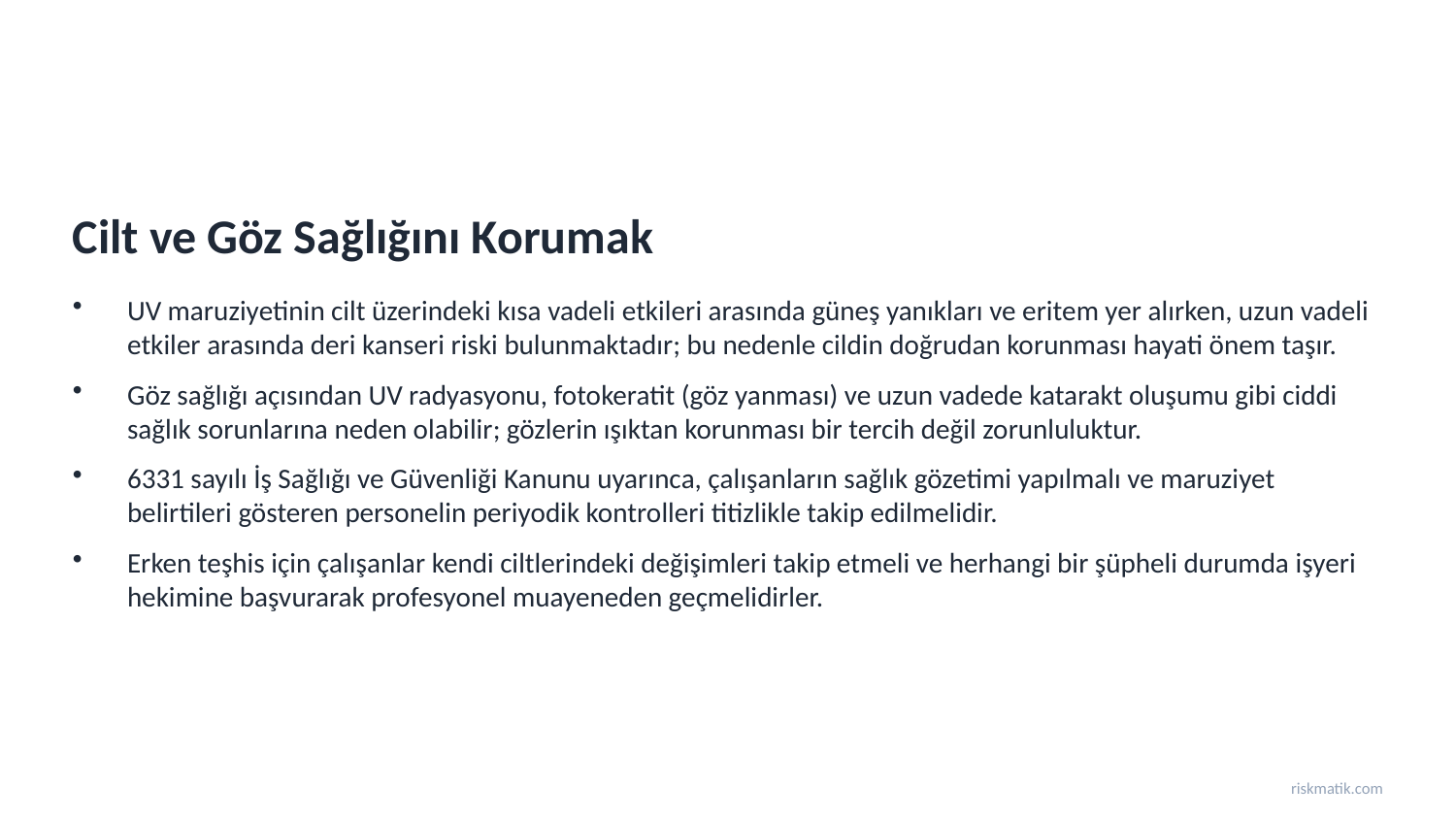

Cilt ve Göz Sağlığını Korumak
UV maruziyetinin cilt üzerindeki kısa vadeli etkileri arasında güneş yanıkları ve eritem yer alırken, uzun vadeli etkiler arasında deri kanseri riski bulunmaktadır; bu nedenle cildin doğrudan korunması hayati önem taşır.
Göz sağlığı açısından UV radyasyonu, fotokeratit (göz yanması) ve uzun vadede katarakt oluşumu gibi ciddi sağlık sorunlarına neden olabilir; gözlerin ışıktan korunması bir tercih değil zorunluluktur.
6331 sayılı İş Sağlığı ve Güvenliği Kanunu uyarınca, çalışanların sağlık gözetimi yapılmalı ve maruziyet belirtileri gösteren personelin periyodik kontrolleri titizlikle takip edilmelidir.
Erken teşhis için çalışanlar kendi ciltlerindeki değişimleri takip etmeli ve herhangi bir şüpheli durumda işyeri hekimine başvurarak profesyonel muayeneden geçmelidirler.
riskmatik.com